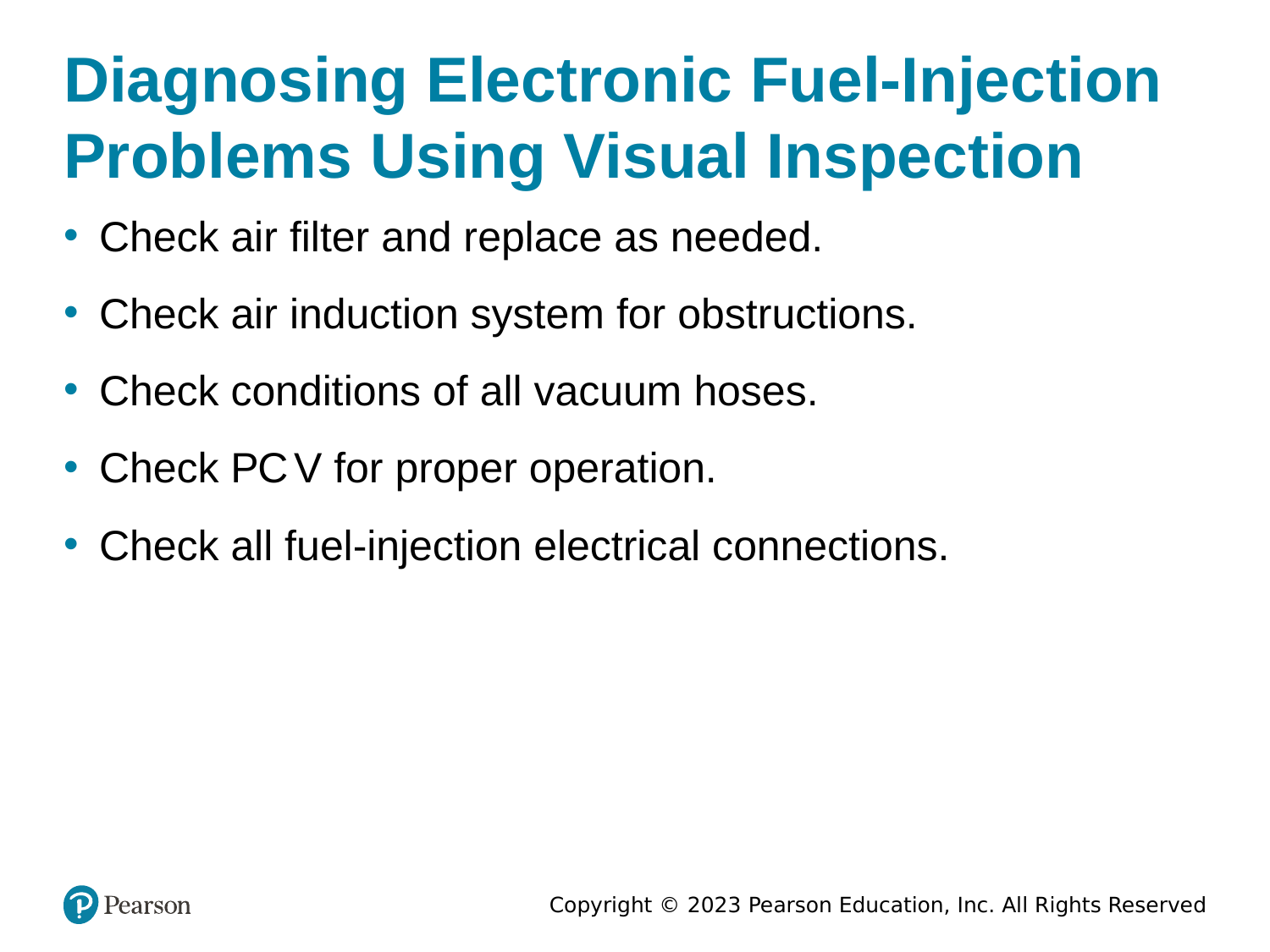

# Diagnosing Electronic Fuel-Injection Problems Using Visual Inspection
Check air filter and replace as needed.
Check air induction system for obstructions.
Check conditions of all vacuum hoses.
Check P C V for proper operation.
Check all fuel-injection electrical connections.